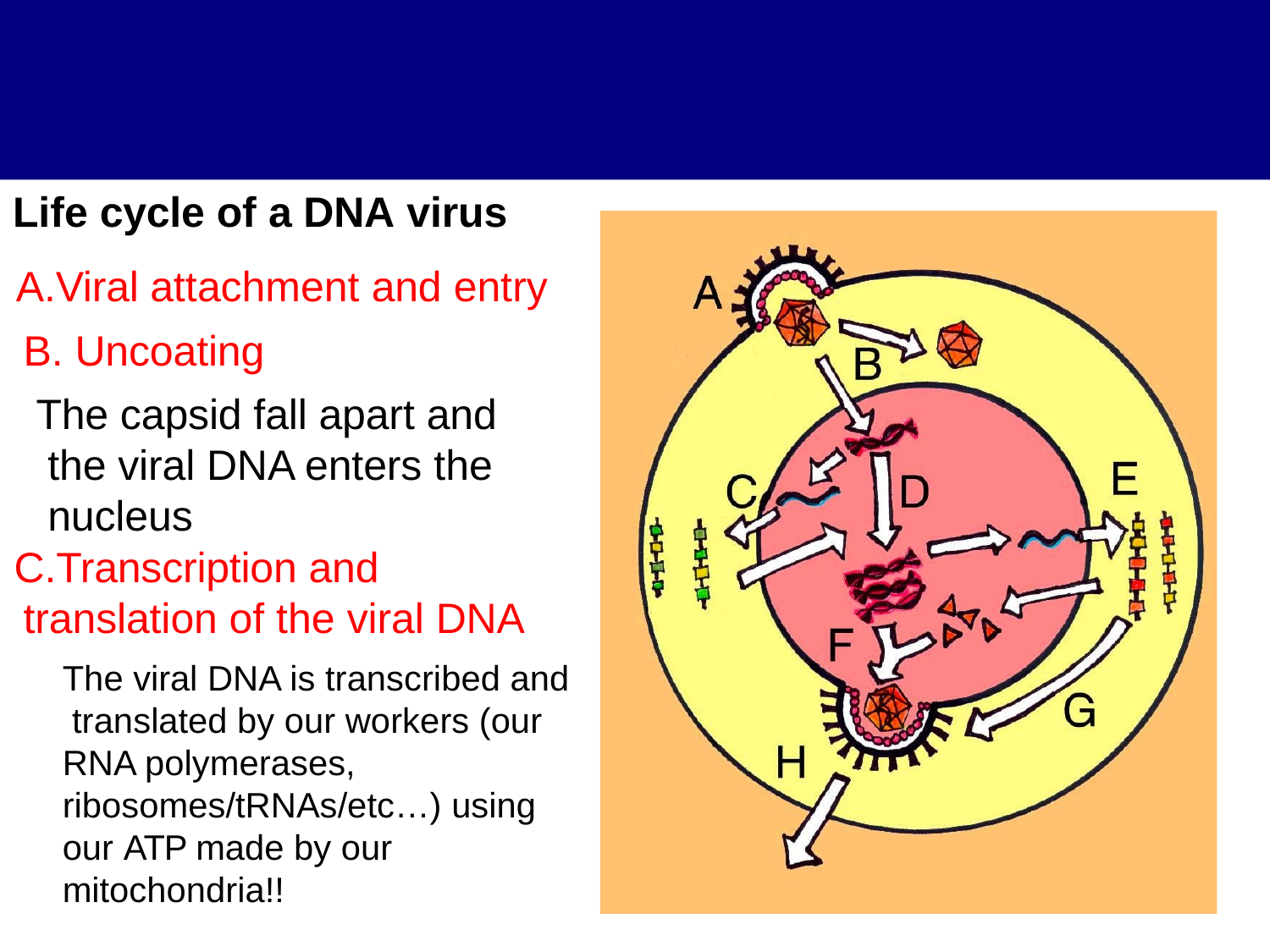

# Life cycle of a DNA virus

Viral attachment and entry
Uncoating
The capsid fall apart and  the viral DNA enters the  nucleus
Transcription and  translation of the viral DNA
The viral DNA is transcribed and  translated by our workers (our  RNA polymerases,  ribosomes/tRNAs/etc…) using  our ATP made by our  mitochondria!!